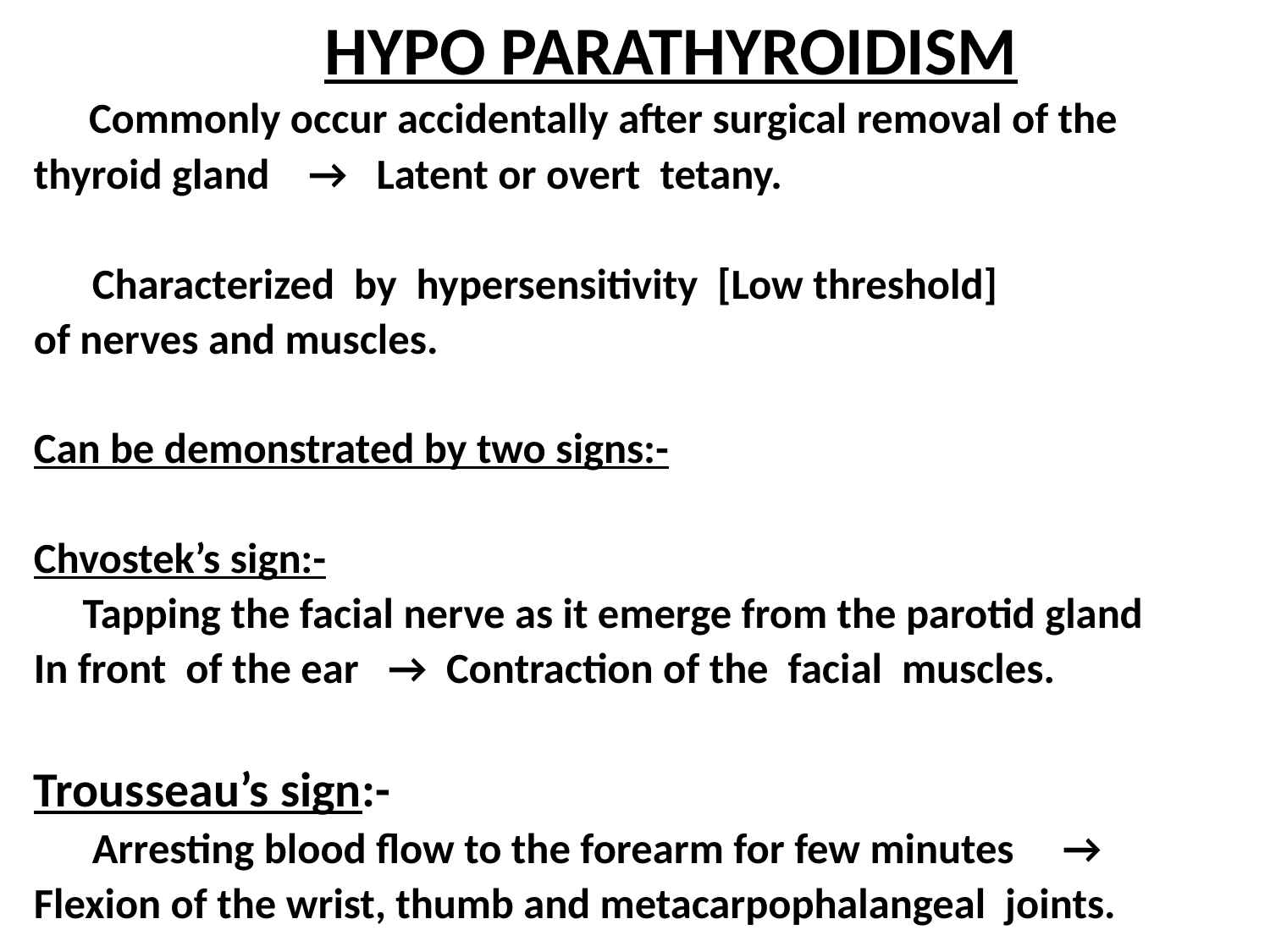

# HYPO PARATHYROIDISM
     Commonly occur accidentally after surgical removal of the
thyroid gland    →   Latent or overt  tetany.

      Characterized  by  hypersensitivity  [Low threshold]
of nerves and muscles.

Can be demonstrated by two signs:-

Chvostek’s sign:-
     Tapping the facial nerve as it emerge from the parotid gland
In front  of the ear   →  Contraction of the  facial  muscles.

Trousseau’s sign:-
      Arresting blood flow to the forearm for few minutes     →
Flexion of the wrist, thumb and metacarpophalangeal  joints.